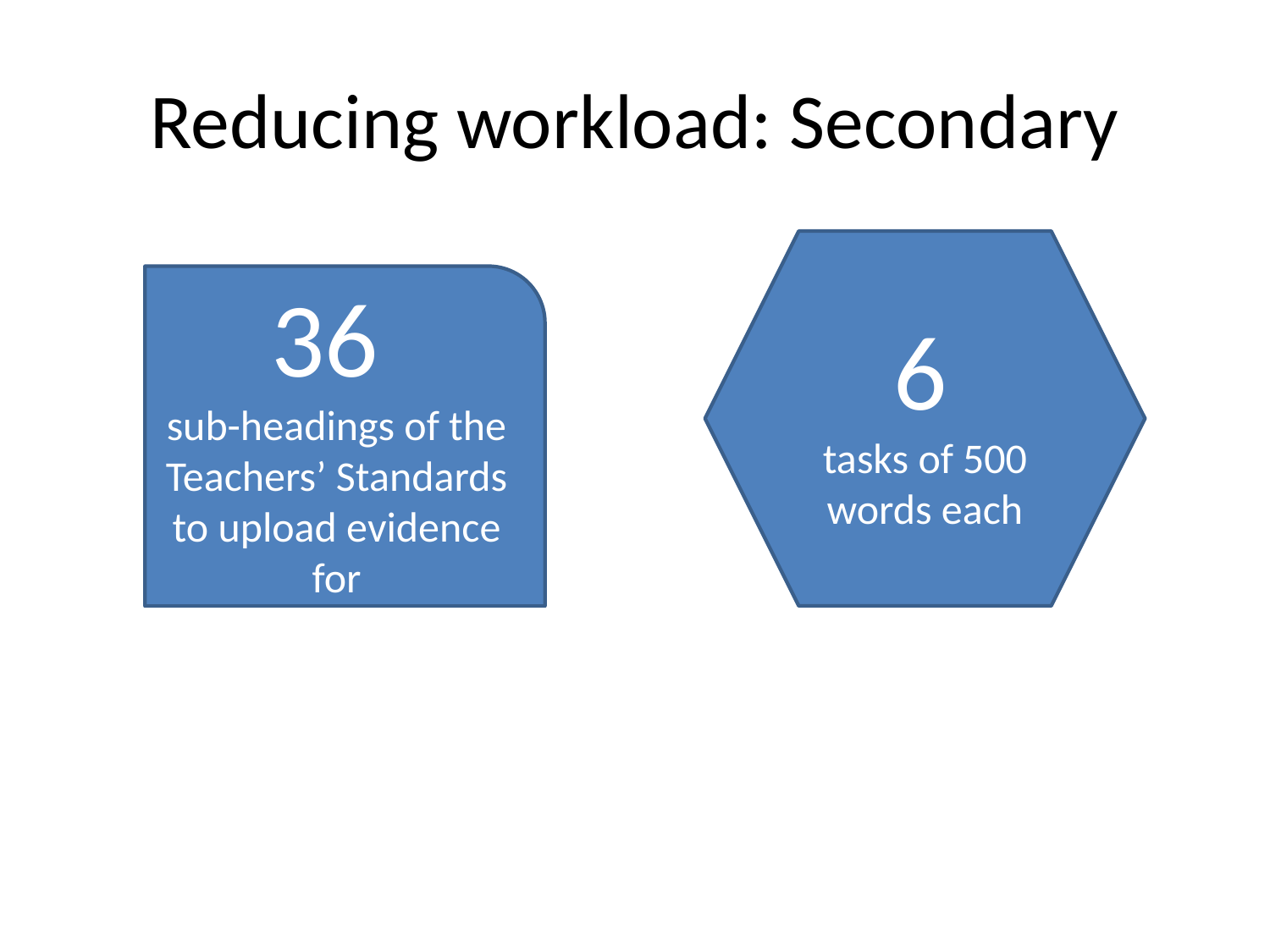

# Reducing workload: Secondary
6
tasks of 500 words each
36
sub-headings of the Teachers’ Standards to upload evidence for